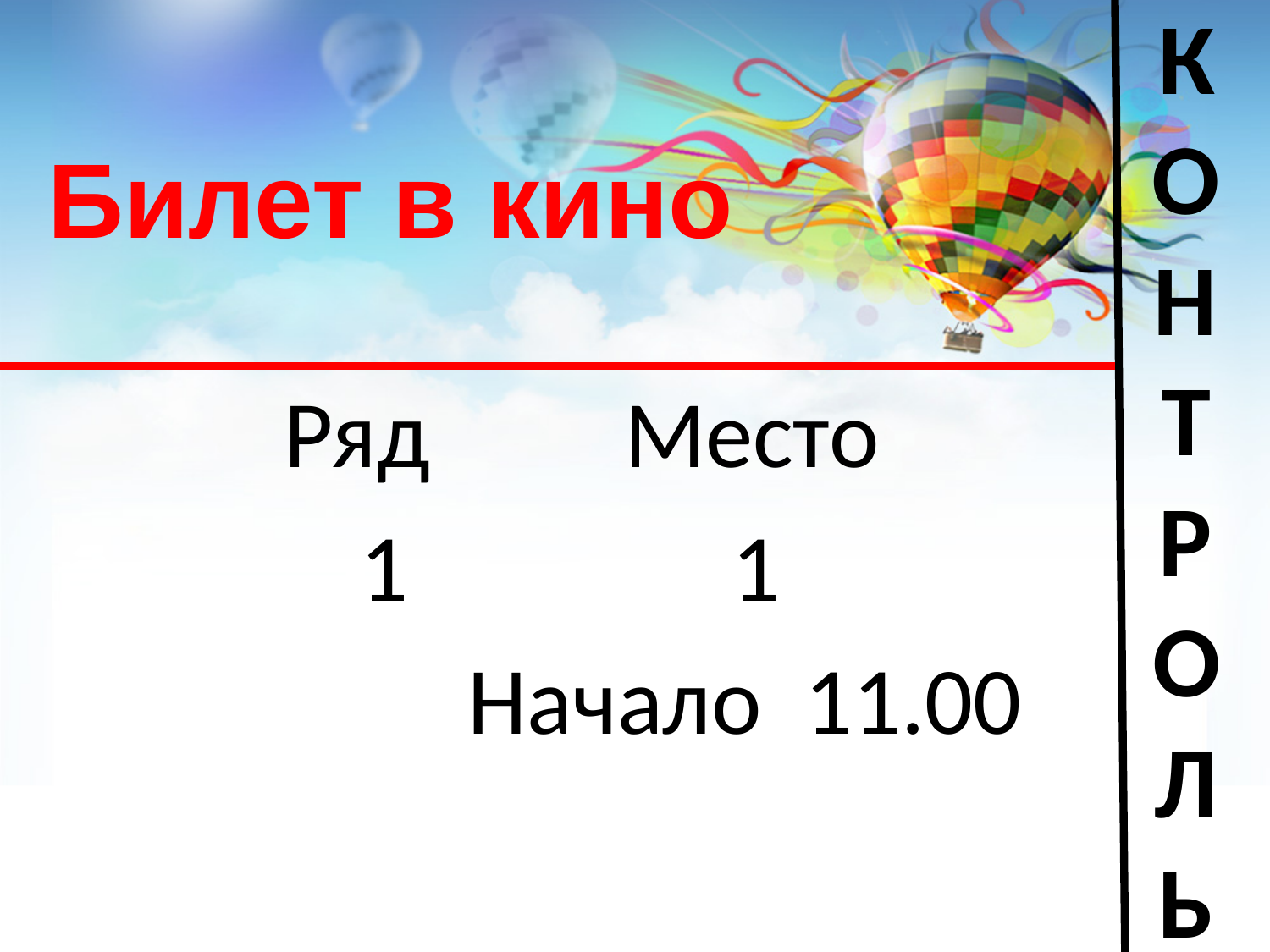

# КОНТРОЛЬ
Билет в кино
  Ряд         Место
 1               1
Начало  11.00